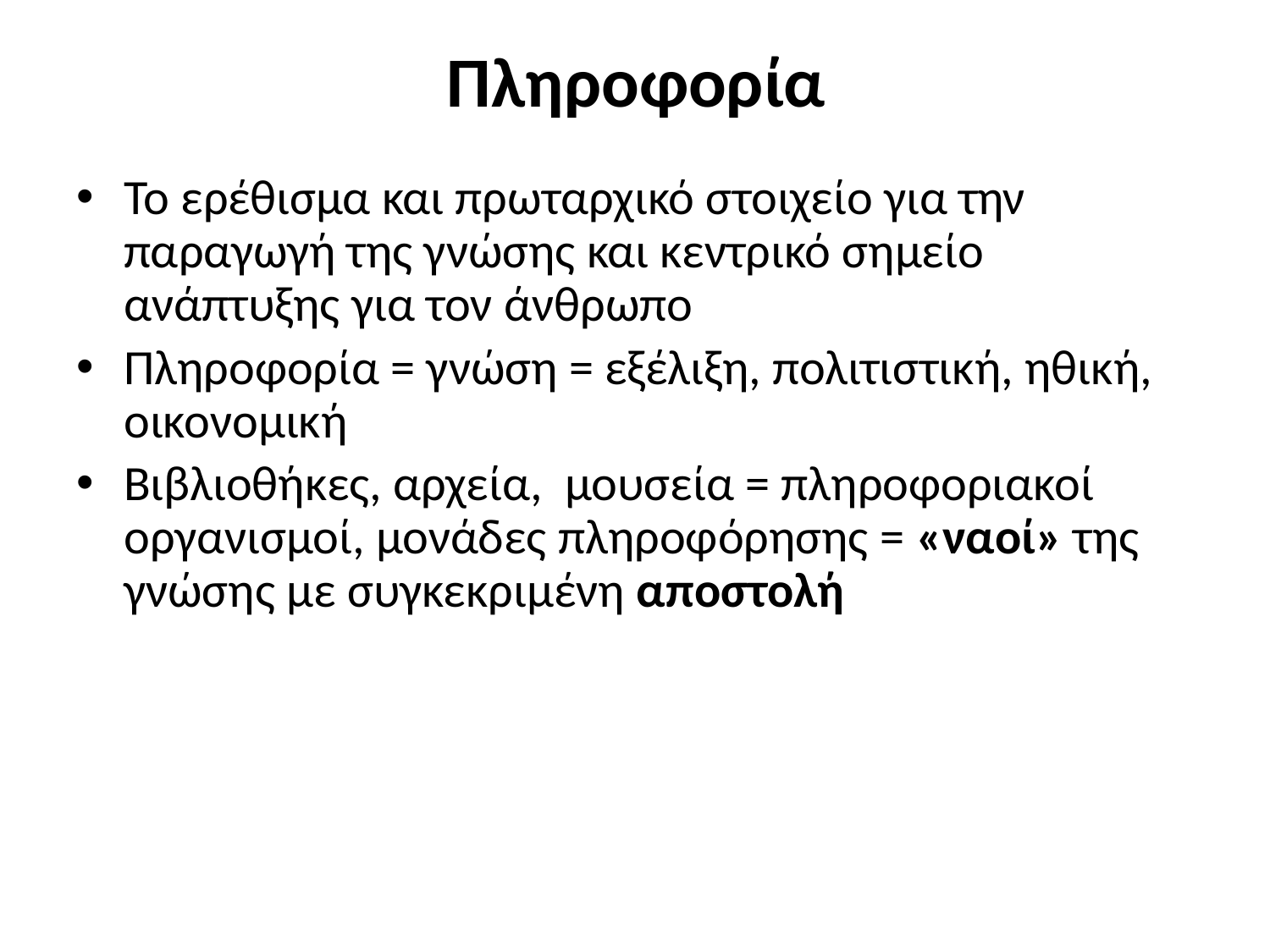

# Πληροφορία
Το ερέθισμα και πρωταρχικό στοιχείο για την παραγωγή της γνώσης και κεντρικό σημείο ανάπτυξης για τον άνθρωπο
Πληροφορία = γνώση = εξέλιξη, πολιτιστική, ηθική, οικονομική
Βιβλιοθήκες, αρχεία,  μουσεία = πληροφοριακοί οργανισμοί, μονάδες πληροφόρησης = «ναοί» της γνώσης με συγκεκριμένη αποστολή